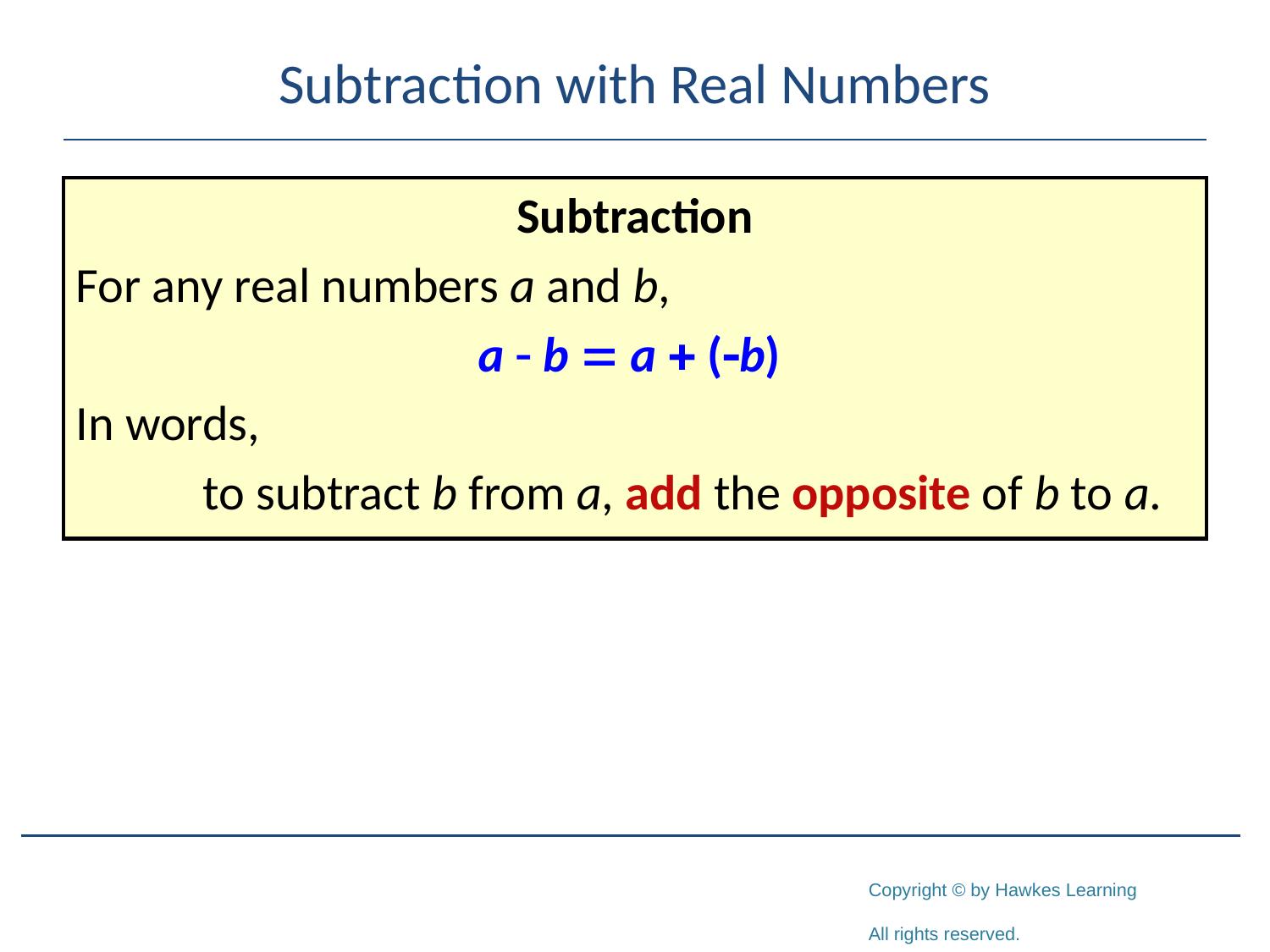

# Subtraction with Real Numbers
Subtraction
For any real numbers a and b,
a − b = a + (−b)
In words,
		to subtract b from a, add the opposite of b to a.